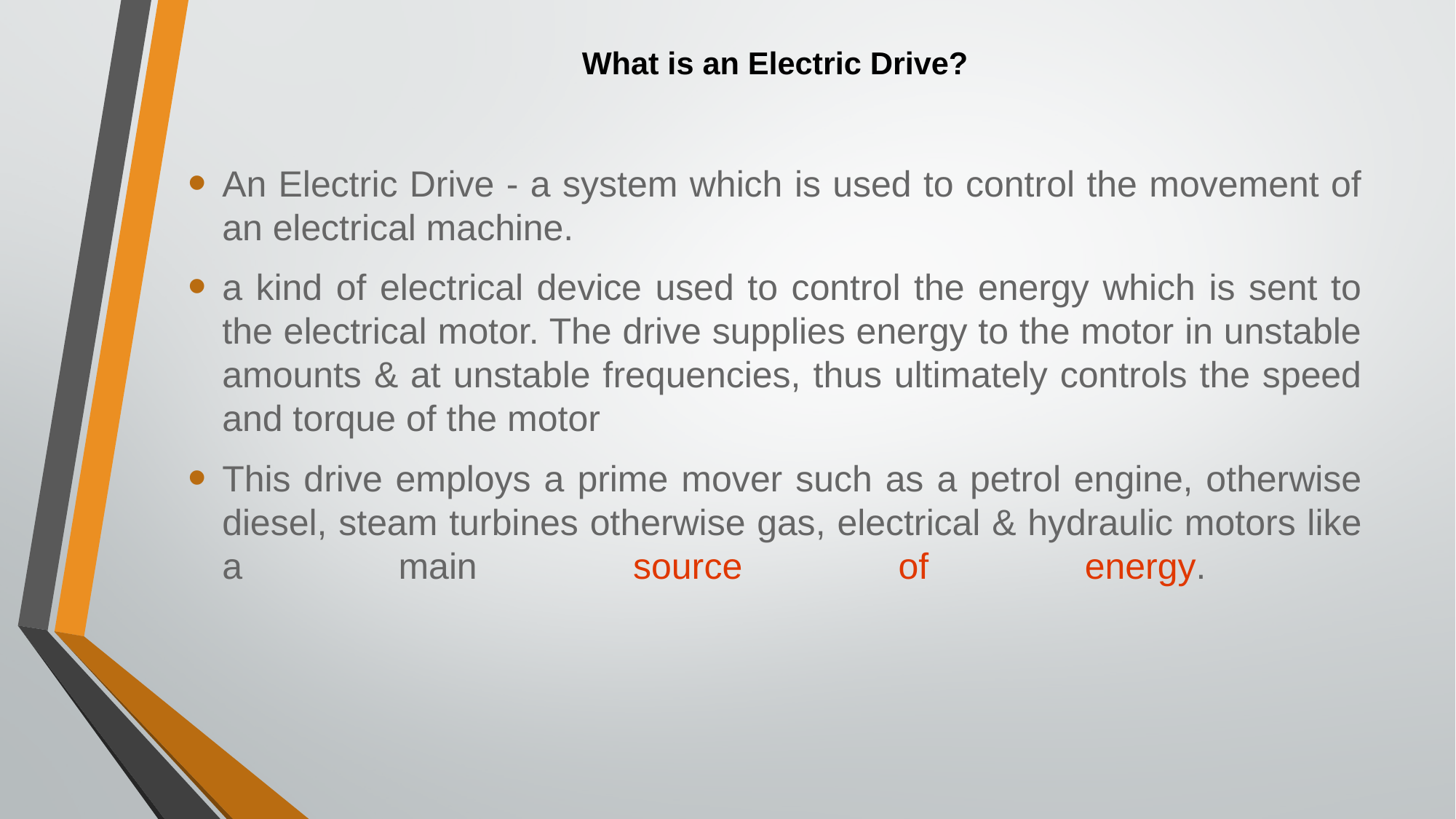

# What is an Electric Drive?
An Electric Drive - a system which is used to control the movement of an electrical machine.
a kind of electrical device used to control the energy which is sent to the electrical motor. The drive supplies energy to the motor in unstable amounts & at unstable frequencies, thus ultimately controls the speed and torque of the motor
This drive employs a prime mover such as a petrol engine, otherwise diesel, steam turbines otherwise gas, electrical & hydraulic motors like a main source of energy.